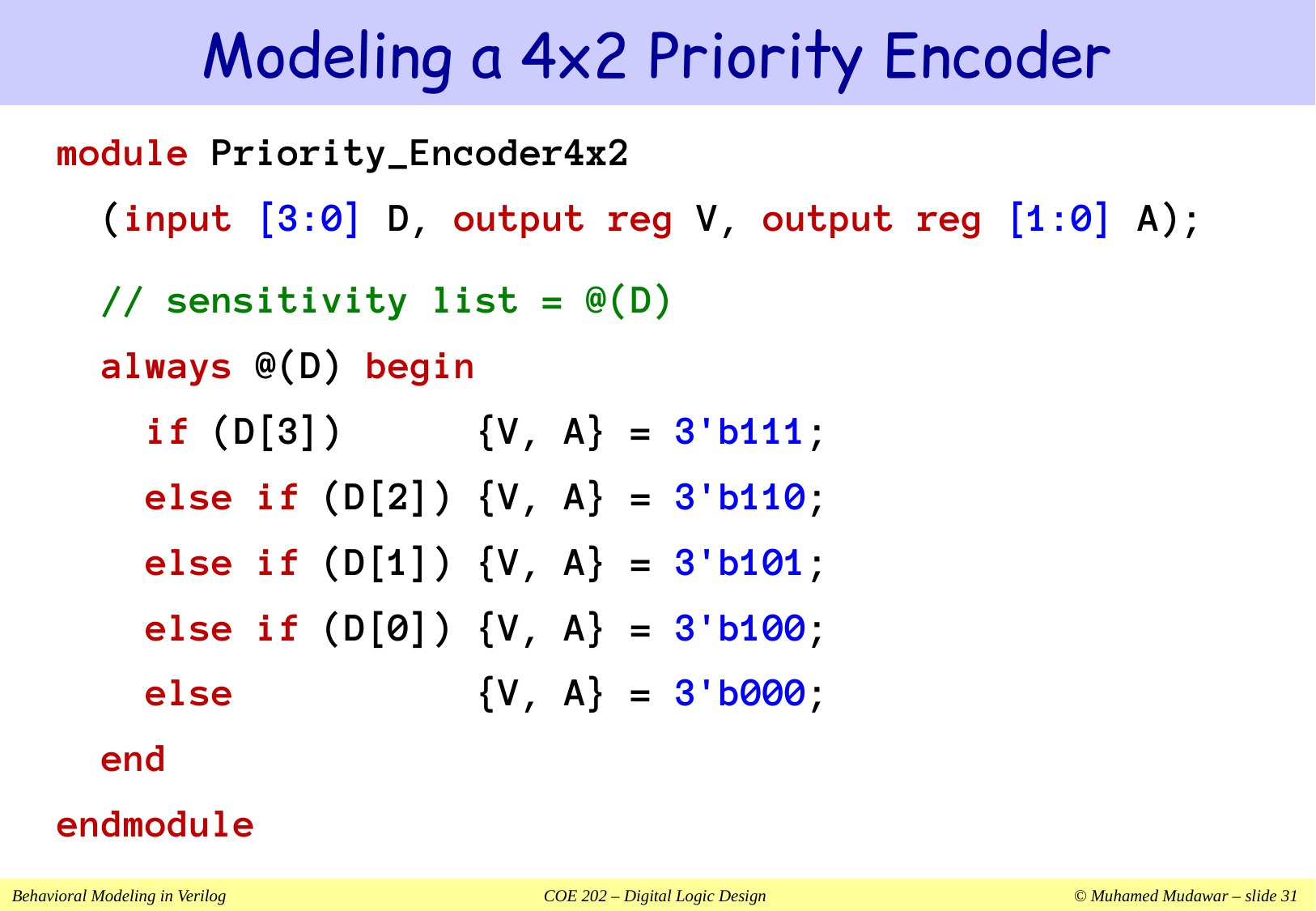

# Modeling a 4x2 Priority Encoder
module Priority_Encoder4x2
  (input [3:0] D, output reg V, output reg [1:0] A);
  // sensitivity list = @(D)
  always @(D) begin
    if (D[3])      {V, A} = 3'b111;
    else if (D[2]) {V, A} = 3'b110;
    else if (D[1]) {V, A} = 3'b101;
    else if (D[0]) {V, A} = 3'b100;
    else           {V, A} = 3'b000;
  end
endmodule